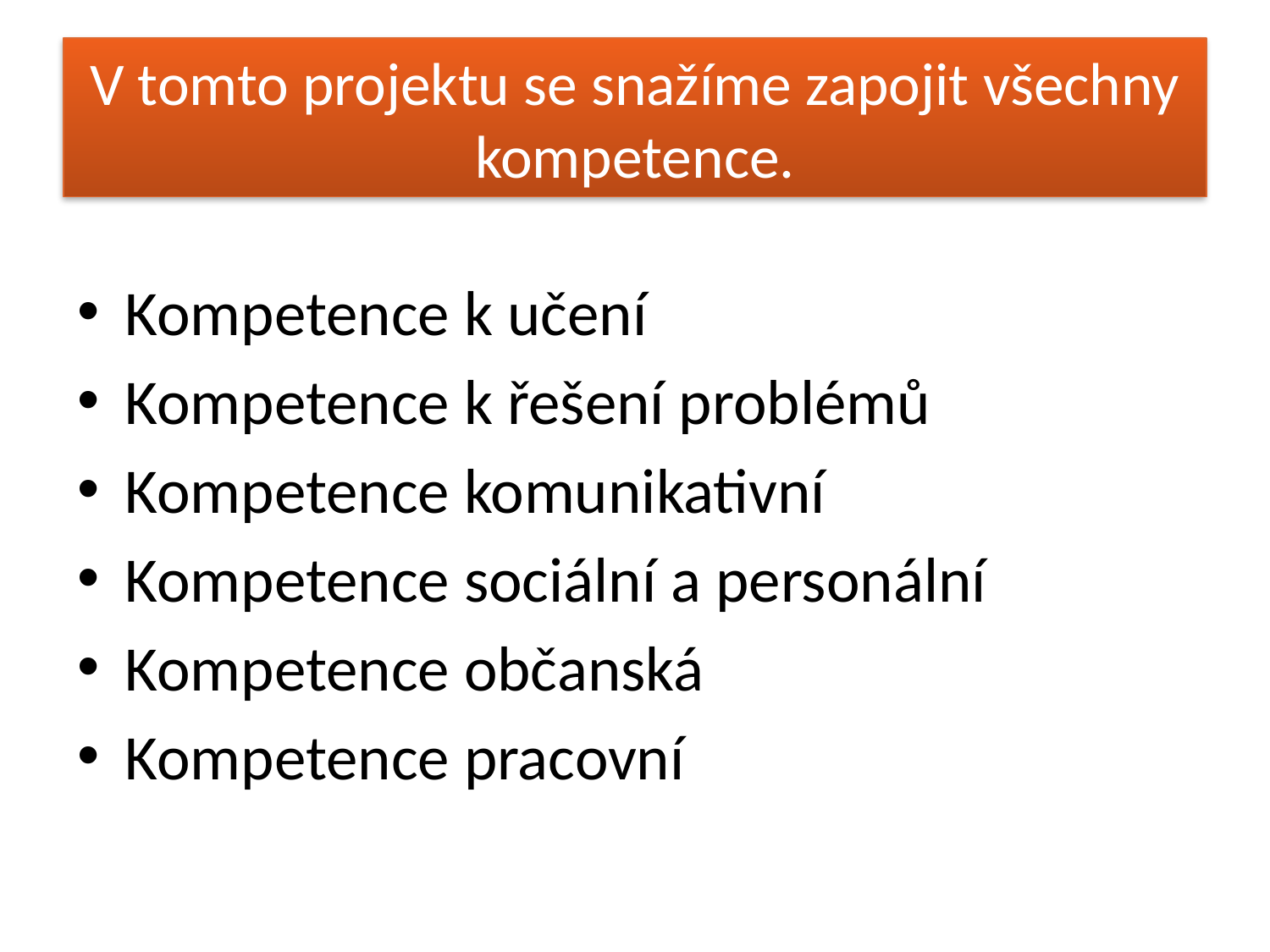

# V tomto projektu se snažíme zapojit všechny kompetence.
Kompetence k učení
Kompetence k řešení problémů
Kompetence komunikativní
Kompetence sociální a personální
Kompetence občanská
Kompetence pracovní